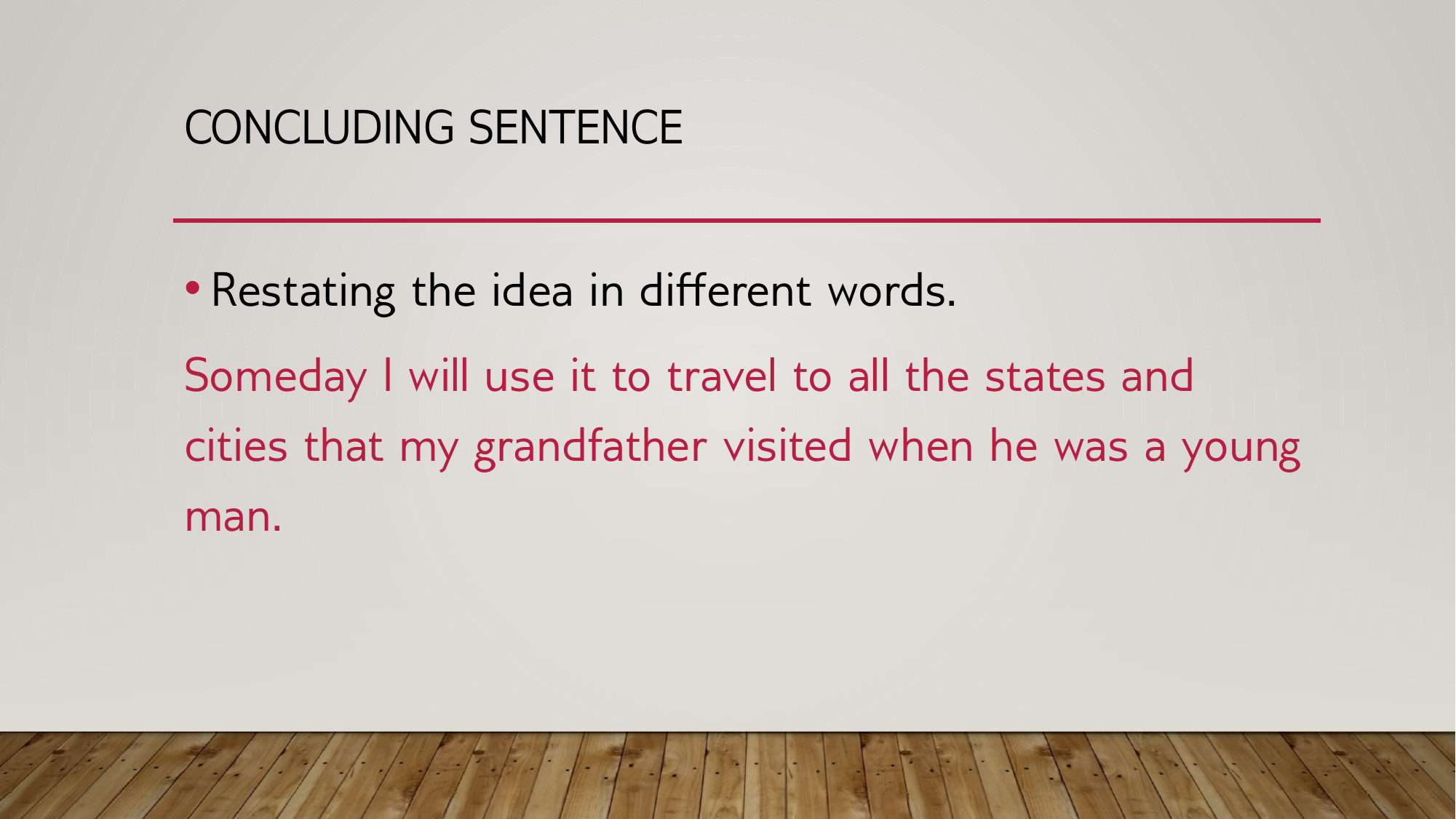

# Concluding Sentence
Restating the idea in different words.
Someday I will use it to travel to all the states and cities that my grandfather visited when he was a young man.